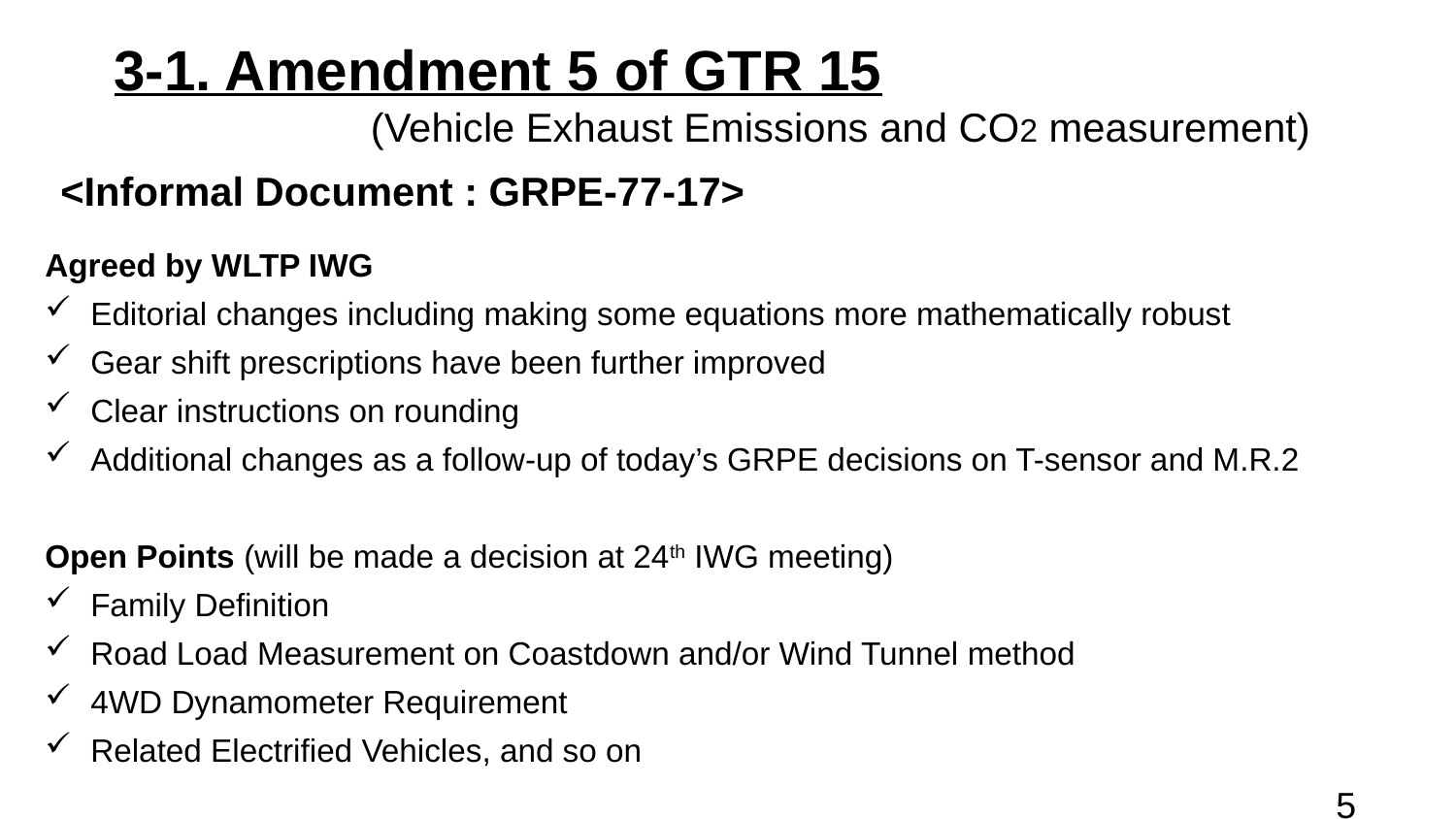

3-1. Amendment 5 of GTR 15
                       (Vehicle Exhaust Emissions and CO2 measurement)
<Informal Document : GRPE-77-17>
Agreed by WLTP IWG
Editorial changes including making some equations more mathematically robust
Gear shift prescriptions have been further improved
Clear instructions on rounding
Additional changes as a follow-up of today’s GRPE decisions on T-sensor and M.R.2

Open Points (will be made a decision at 24th IWG meeting)
Family Definition
Road Load Measurement on Coastdown and/or Wind Tunnel method
4WD Dynamometer Requirement
Related Electrified Vehicles, and so on